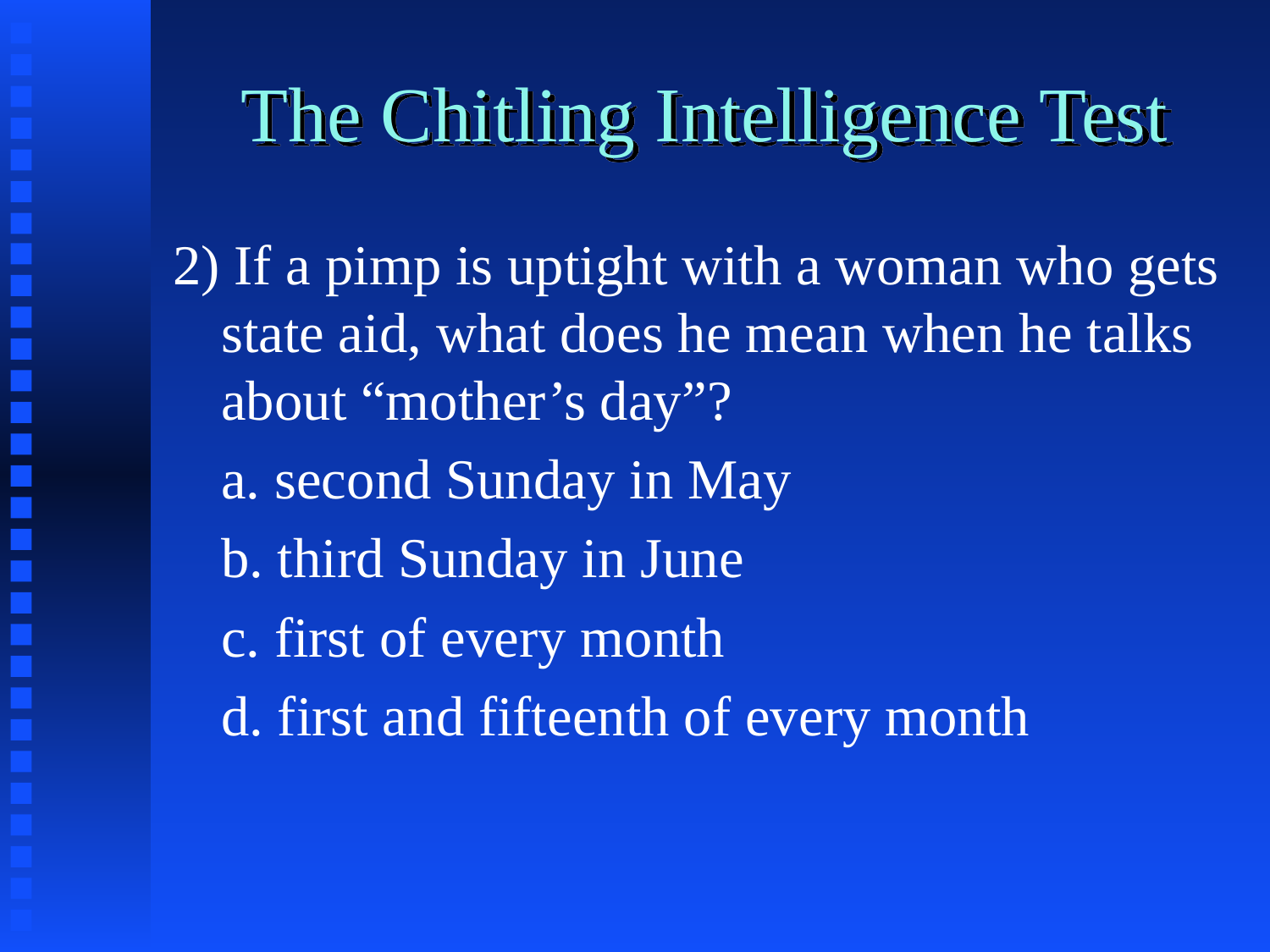

# The Chitling Intelligence Test
2) If a pimp is uptight with a woman who gets state aid, what does he mean when he talks about “mother’s day”?
	a. second Sunday in May
	b. third Sunday in June
	c. first of every month
	d. first and fifteenth of every month